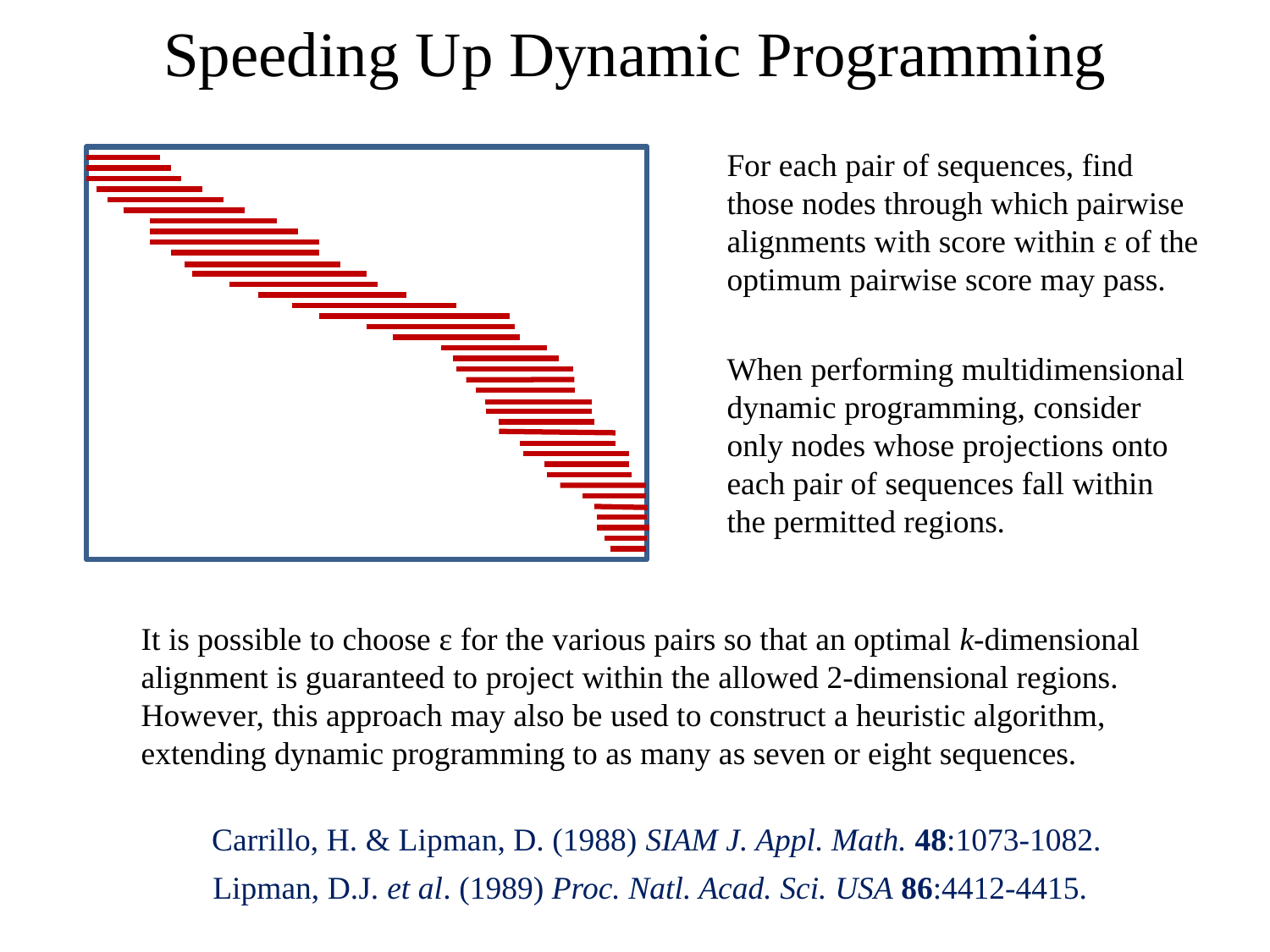

Speeding Up Dynamic Programming
For each pair of sequences, find those nodes through which pairwise alignments with score within ε of the optimum pairwise score may pass.

When performing multidimensional dynamic programming, consider only nodes whose projections onto each pair of sequences fall within  the permitted regions.
It is possible to choose ε for the various pairs so that an optimal k-dimensional alignment is guaranteed to project within the allowed 2-dimensional regions.  However, this approach may also be used to construct a heuristic algorithm, extending dynamic programming to as many as seven or eight sequences.
Carrillo, H. & Lipman, D. (1988) SIAM J. Appl. Math. 48:1073-1082.
Lipman, D.J. et al. (1989) Proc. Natl. Acad. Sci. USA 86:4412-4415.